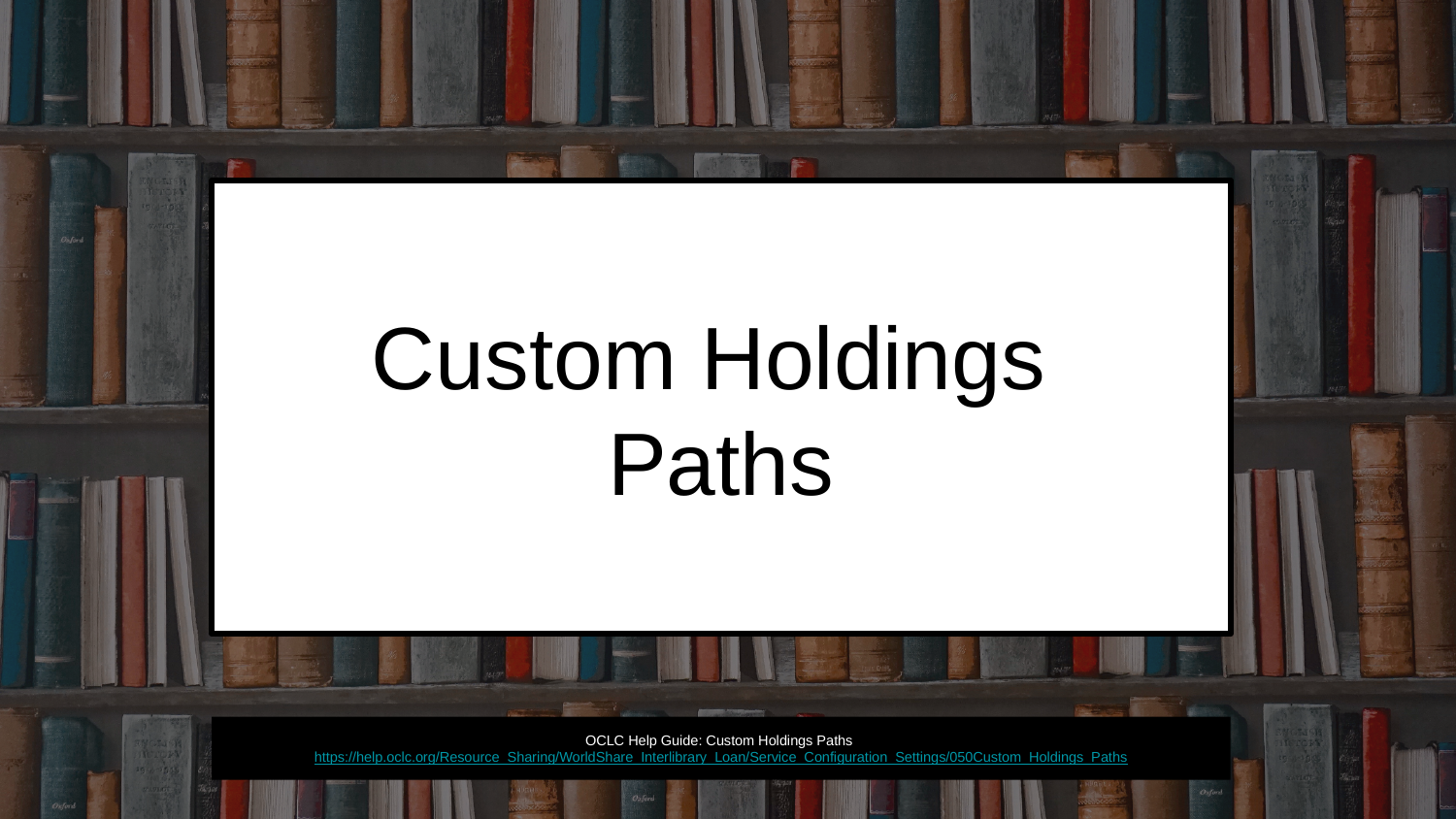

Custom Holdings
Paths
OCLC Help Guide: Custom Holdings Paths https://help.oclc.org/Resource_Sharing/WorldShare_Interlibrary_Loan/Service_Configuration_Settings/050Custom_Holdings_Paths